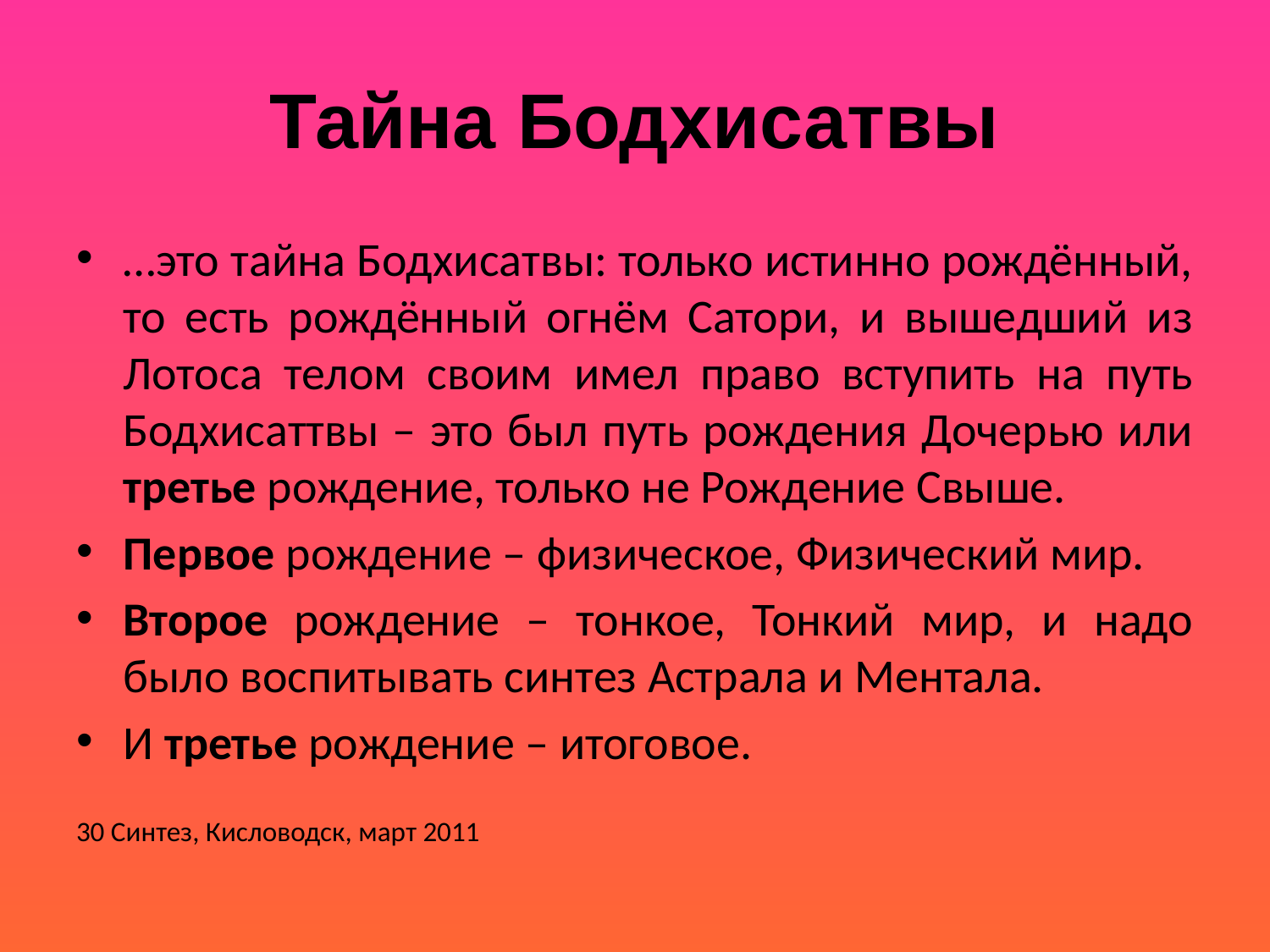

# Тайна Бодхисатвы
…это тайна Бодхисатвы: только истинно рождённый, то есть рождённый огнём Сатори, и вышедший из Лотоса телом своим имел право вступить на путь Бодхисаттвы – это был путь рождения Дочерью или третье рождение, только не Рождение Свыше.
Первое рождение – физическое, Физический мир.
Второе рождение – тонкое, Тонкий мир, и надо было воспитывать синтез Астрала и Ментала.
И третье рождение – итоговое.

30 Синтез, Кисловодск, март 2011